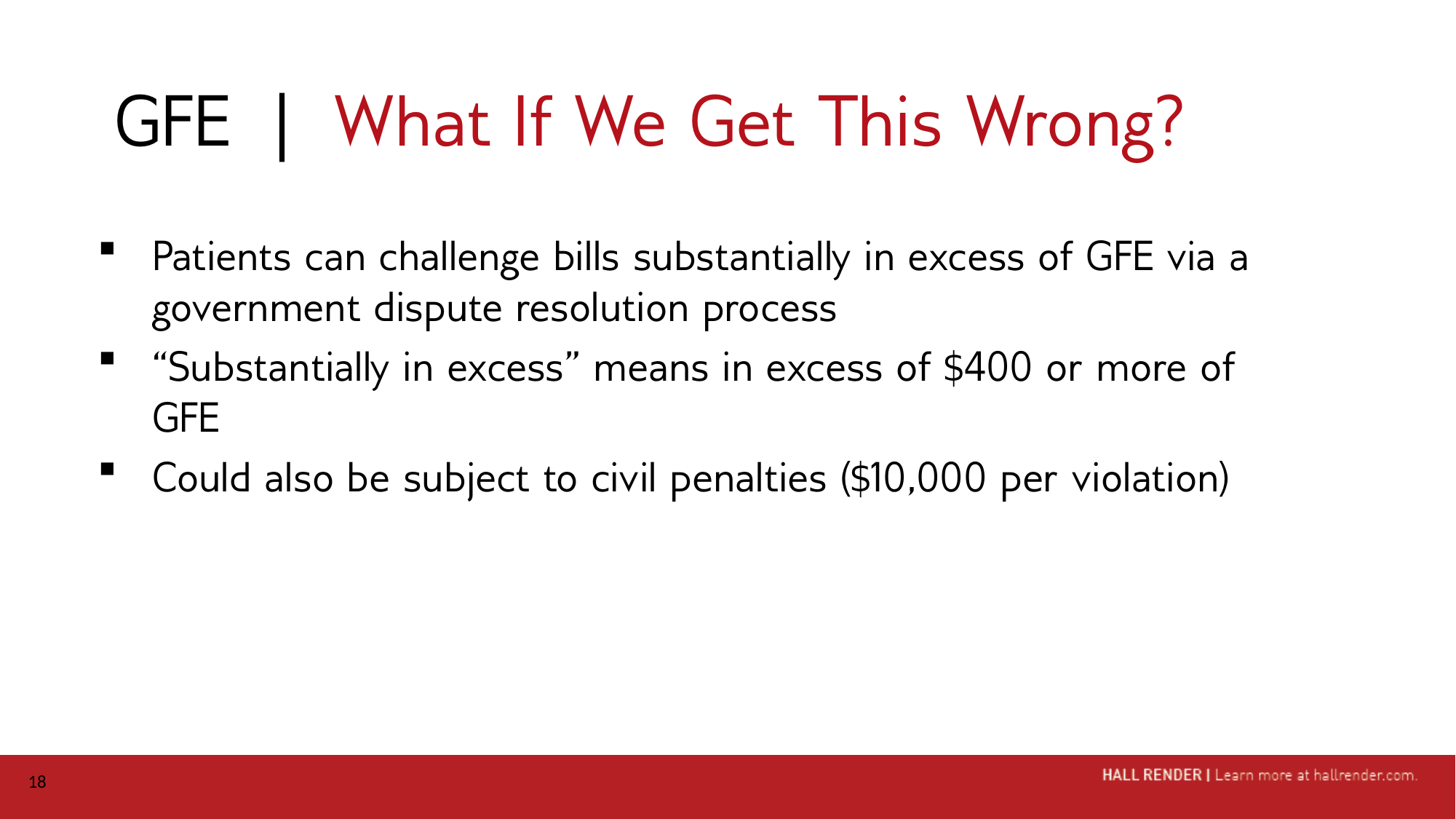

# GFE  |  What If We Get This Wrong?
Patients can challenge bills substantially in excess of GFE via a government dispute resolution process
“Substantially in excess” means in excess of $400 or more of GFE
Could also be subject to civil penalties ($10,000 per violation)
18